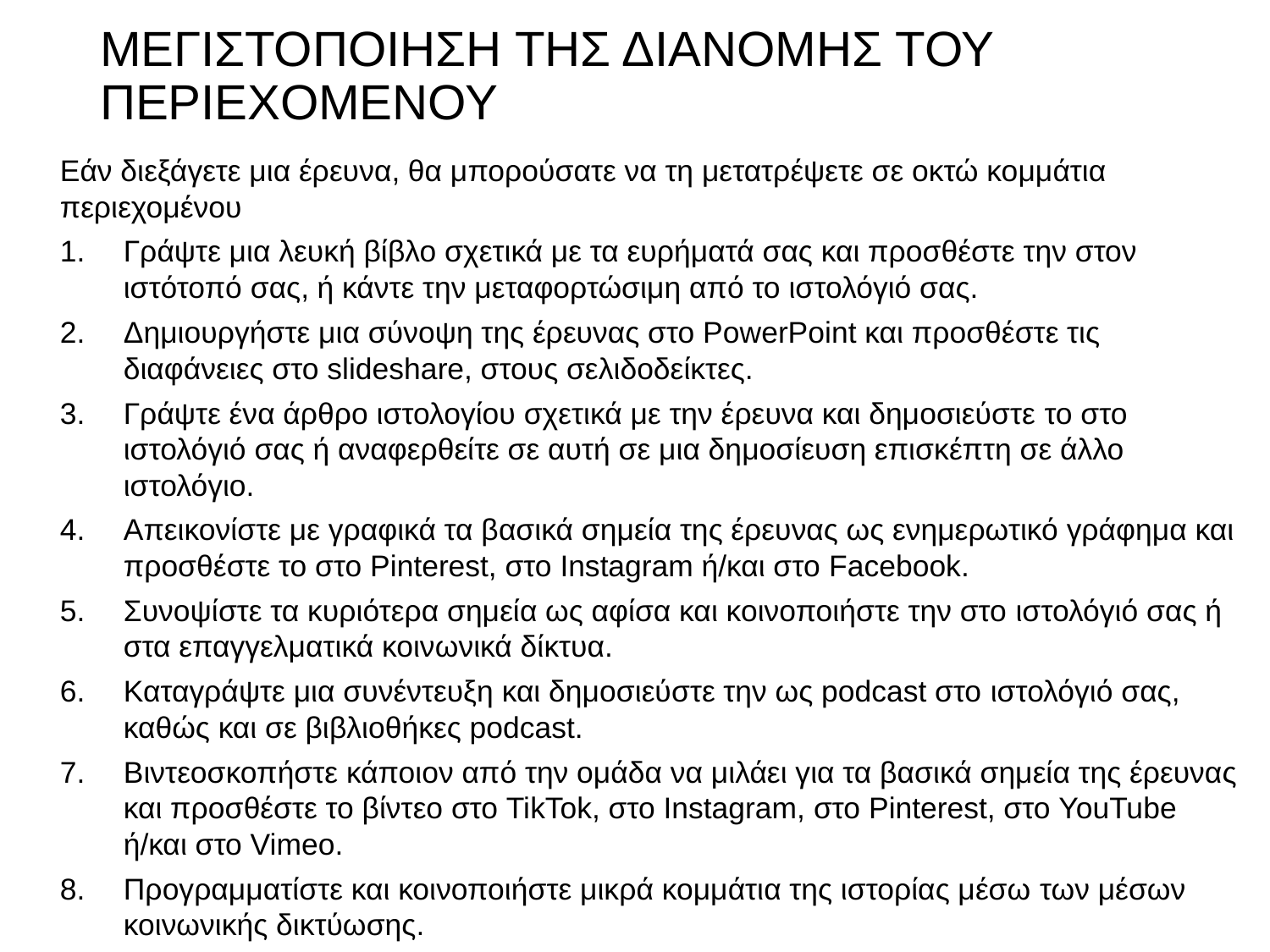

# ΜΕΓΙΣΤΟΠΟΙΗΣΗ ΤΗΣ ΔΙΑΝΟΜΗΣ ΤΟΥ ΠΕΡΙΕΧΟΜΕΝΟΥ
Εάν διεξάγετε μια έρευνα, θα μπορούσατε να τη μετατρέψετε σε οκτώ κομμάτια περιεχομένου
Γράψτε μια λευκή βίβλο σχετικά με τα ευρήματά σας και προσθέστε την στον ιστότοπό σας, ή κάντε την μεταφορτώσιμη από το ιστολόγιό σας.
Δημιουργήστε μια σύνοψη της έρευνας στο PowerPoint και προσθέστε τις διαφάνειες στο slideshare, στους σελιδοδείκτες.
Γράψτε ένα άρθρο ιστολογίου σχετικά με την έρευνα και δημοσιεύστε το στο ιστολόγιό σας ή αναφερθείτε σε αυτή σε μια δημοσίευση επισκέπτη σε άλλο ιστολόγιο.
Απεικονίστε με γραφικά τα βασικά σημεία της έρευνας ως ενημερωτικό γράφημα και προσθέστε το στο Pinterest, στο Instagram ή/και στο Facebook.
Συνοψίστε τα κυριότερα σημεία ως αφίσα και κοινοποιήστε την στο ιστολόγιό σας ή στα επαγγελματικά κοινωνικά δίκτυα.
Καταγράψτε μια συνέντευξη και δημοσιεύστε την ως podcast στο ιστολόγιό σας, καθώς και σε βιβλιοθήκες podcast.
Βιντεοσκοπήστε κάποιον από την ομάδα να μιλάει για τα βασικά σημεία της έρευνας και προσθέστε το βίντεο στο TikTok, στο Instagram, στο Pinterest, στο YouTube ή/και στο Vimeo.
Προγραμματίστε και κοινοποιήστε μικρά κομμάτια της ιστορίας μέσω των μέσων κοινωνικής δικτύωσης.